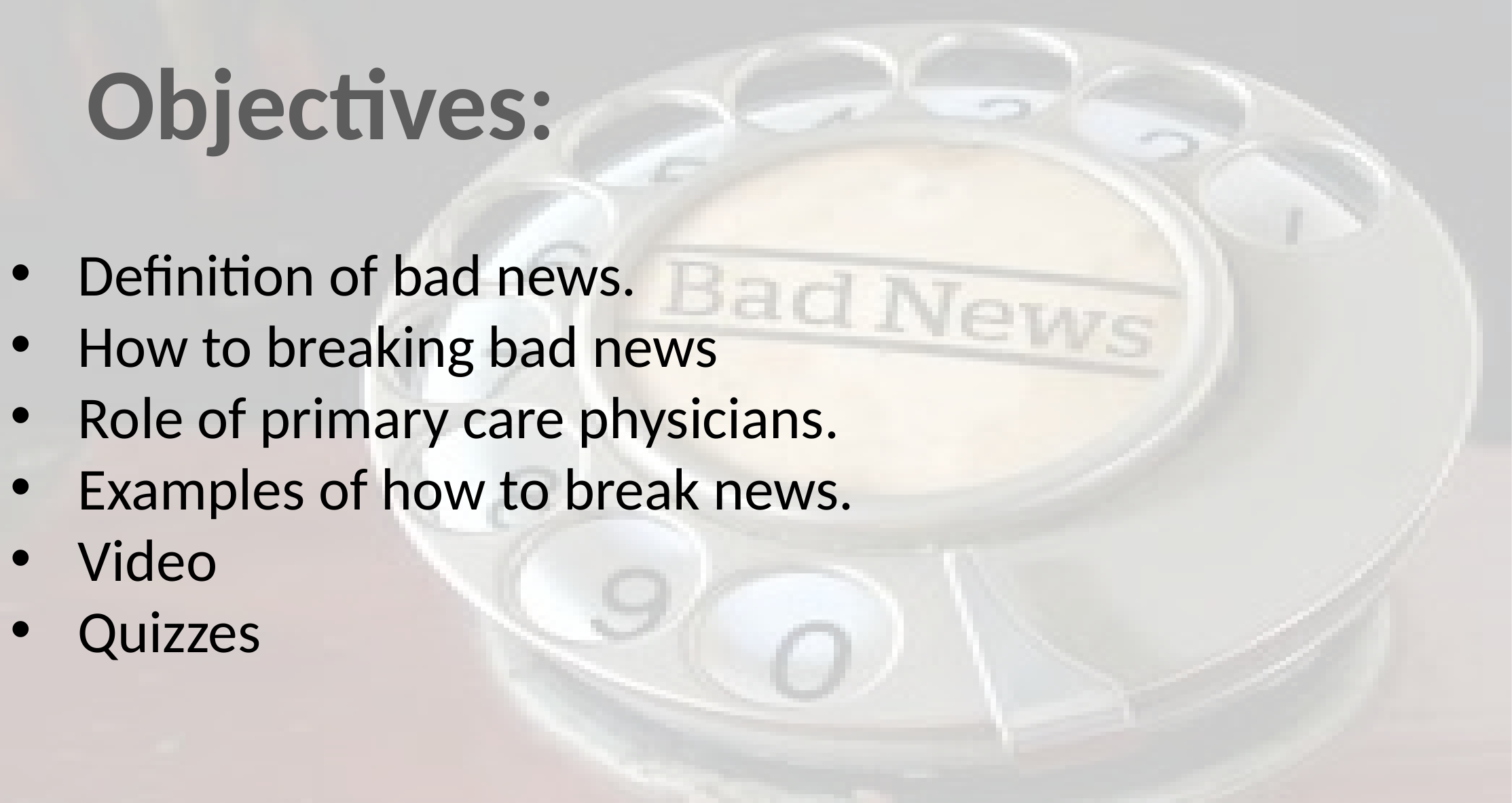

# Objectives:
Definition of bad news.
How to breaking bad news
Role of primary care physicians.
Examples of how to break news.
Video
Quizzes